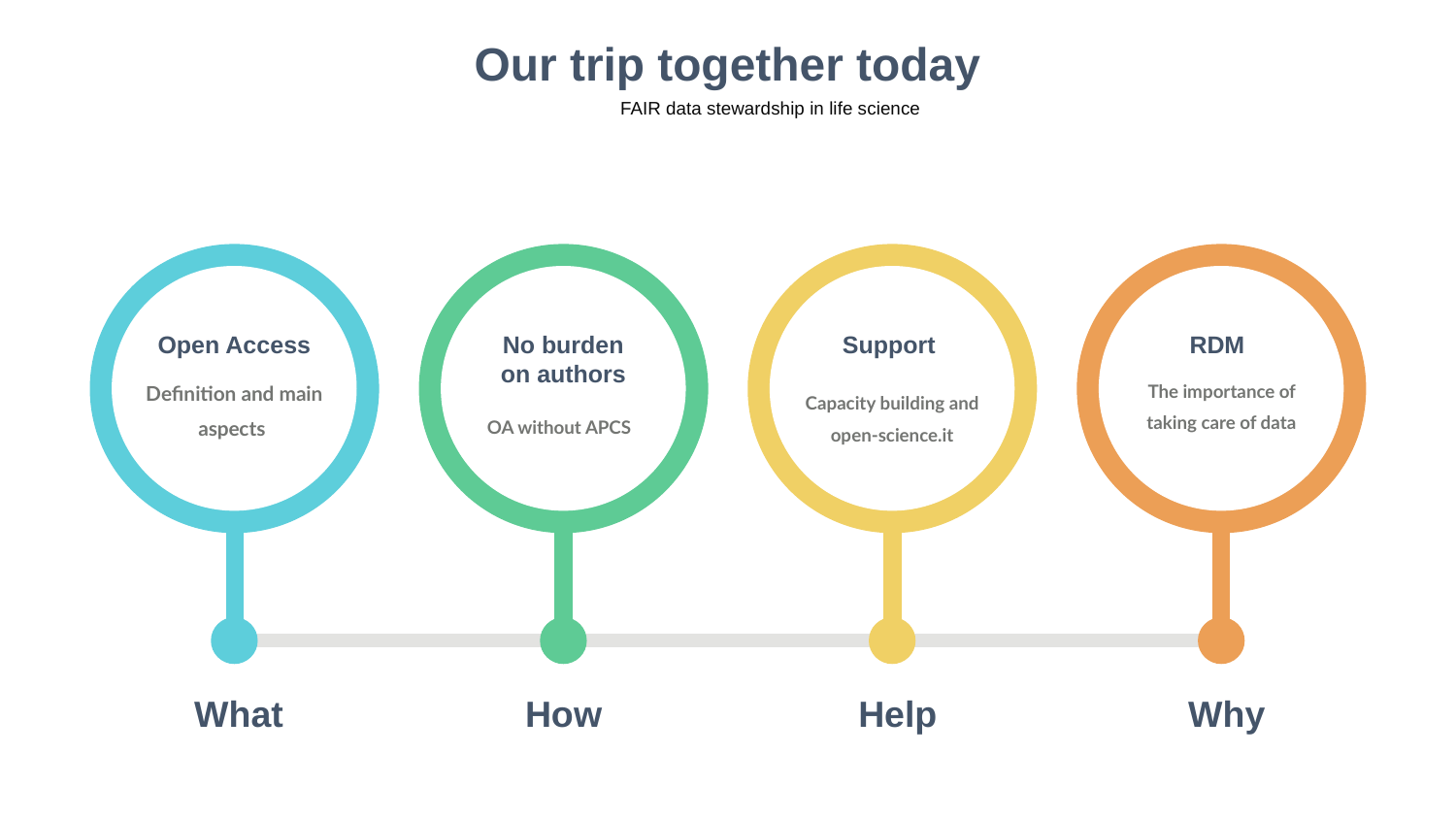

Our trip together today
FAIR data stewardship in life science

RDM
The importance of taking care of data

Open Access
Definition and main aspects
No burden
on authors
OA without APCS
Support
Capacity building and open-science.it

What
How
Help
Why